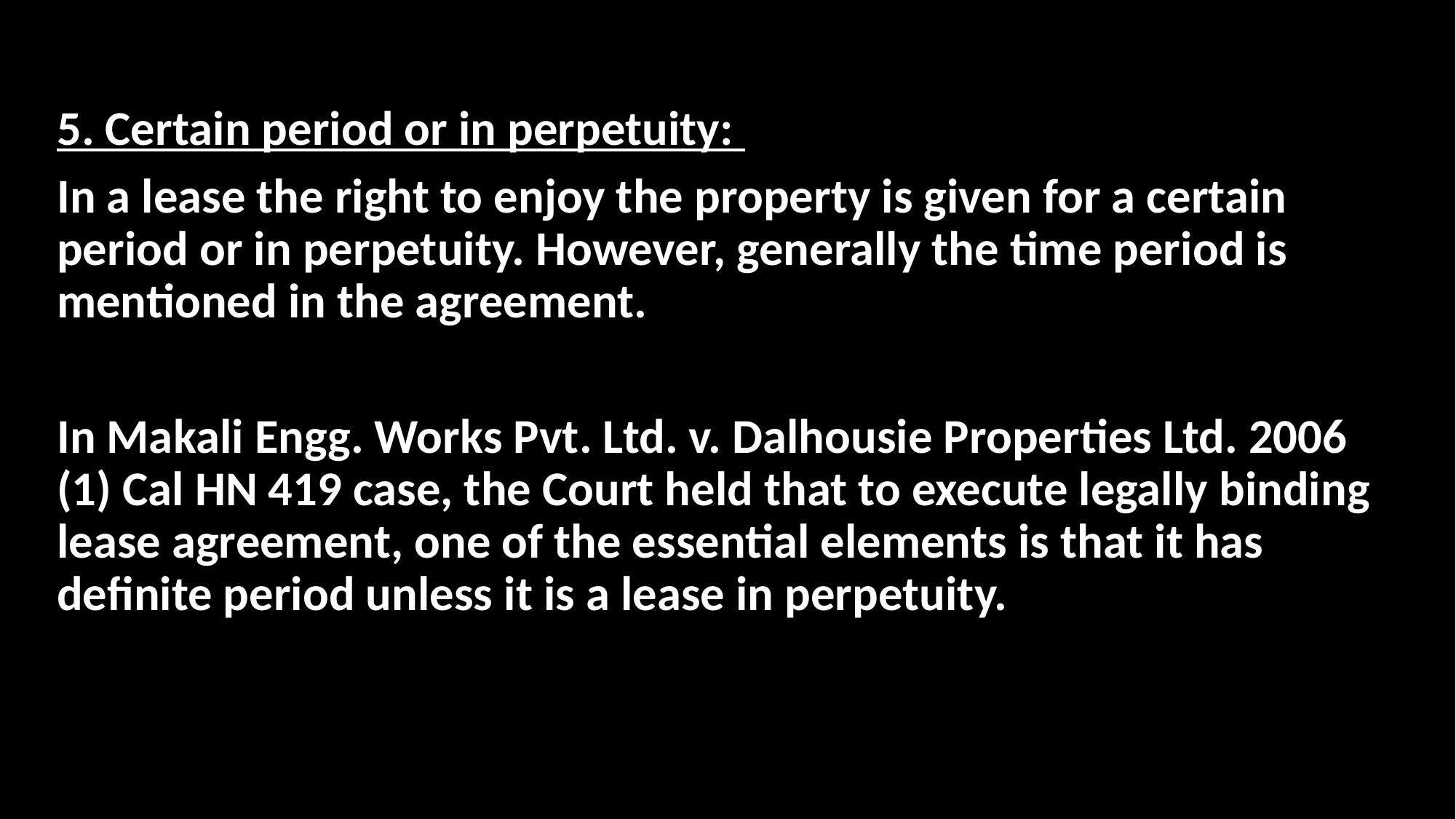

5. Certain period or in perpetuity:
In a lease the right to enjoy the property is given for a certain period or in perpetuity. However, generally the time period is mentioned in the agreement.

In Makali Engg. Works Pvt. Ltd. v. Dalhousie Properties Ltd. 2006 (1) Cal HN 419 case, the Court held that to execute legally binding lease agreement, one of the essential elements is that it has definite period unless it is a lease in perpetuity.